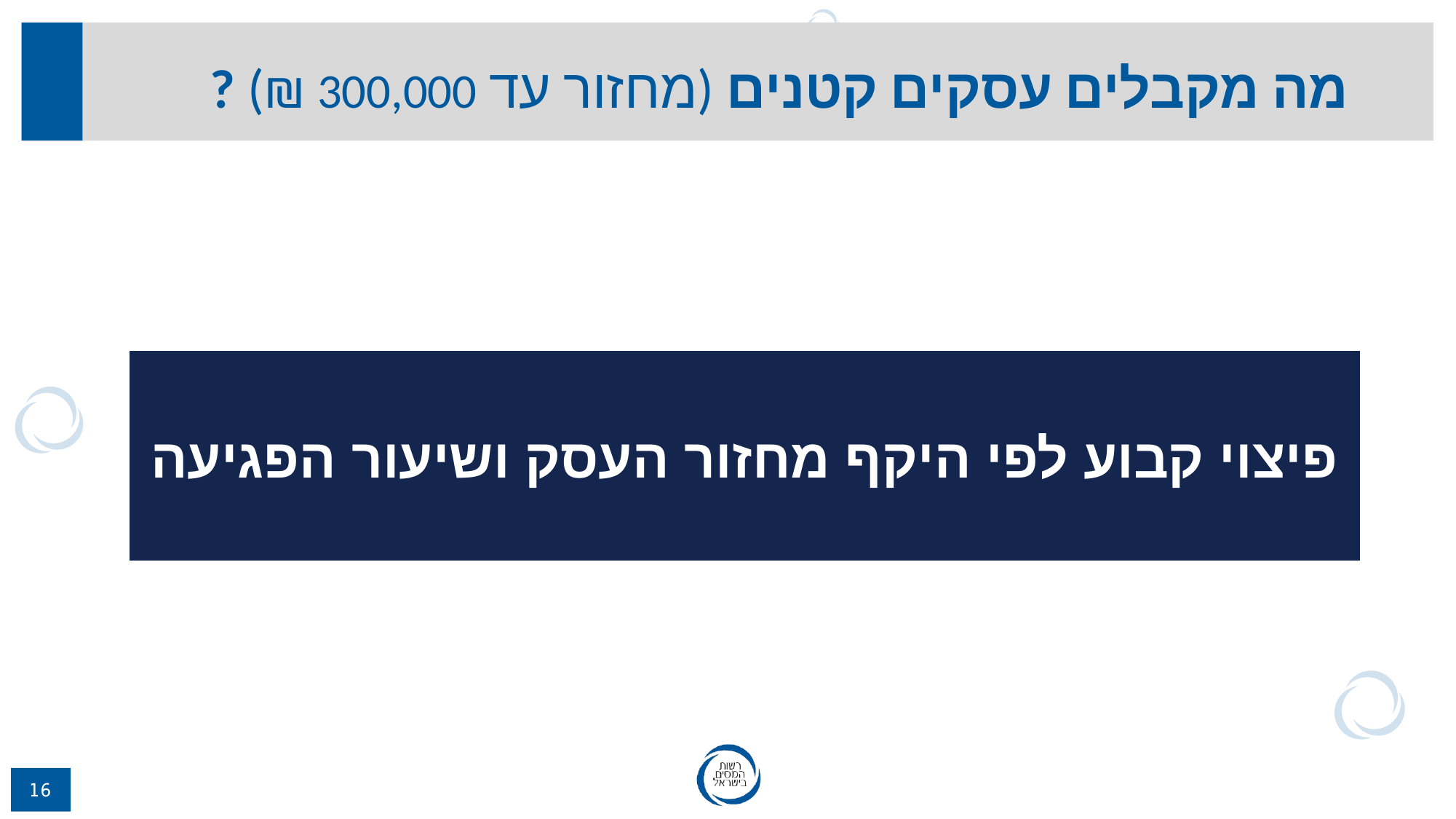

מה מקבלים עסקים קטנים (מחזור עד 300,000 ₪) ?

פיצוי קבוע לפי היקף מחזור העסק ושיעור הפגיעה
16